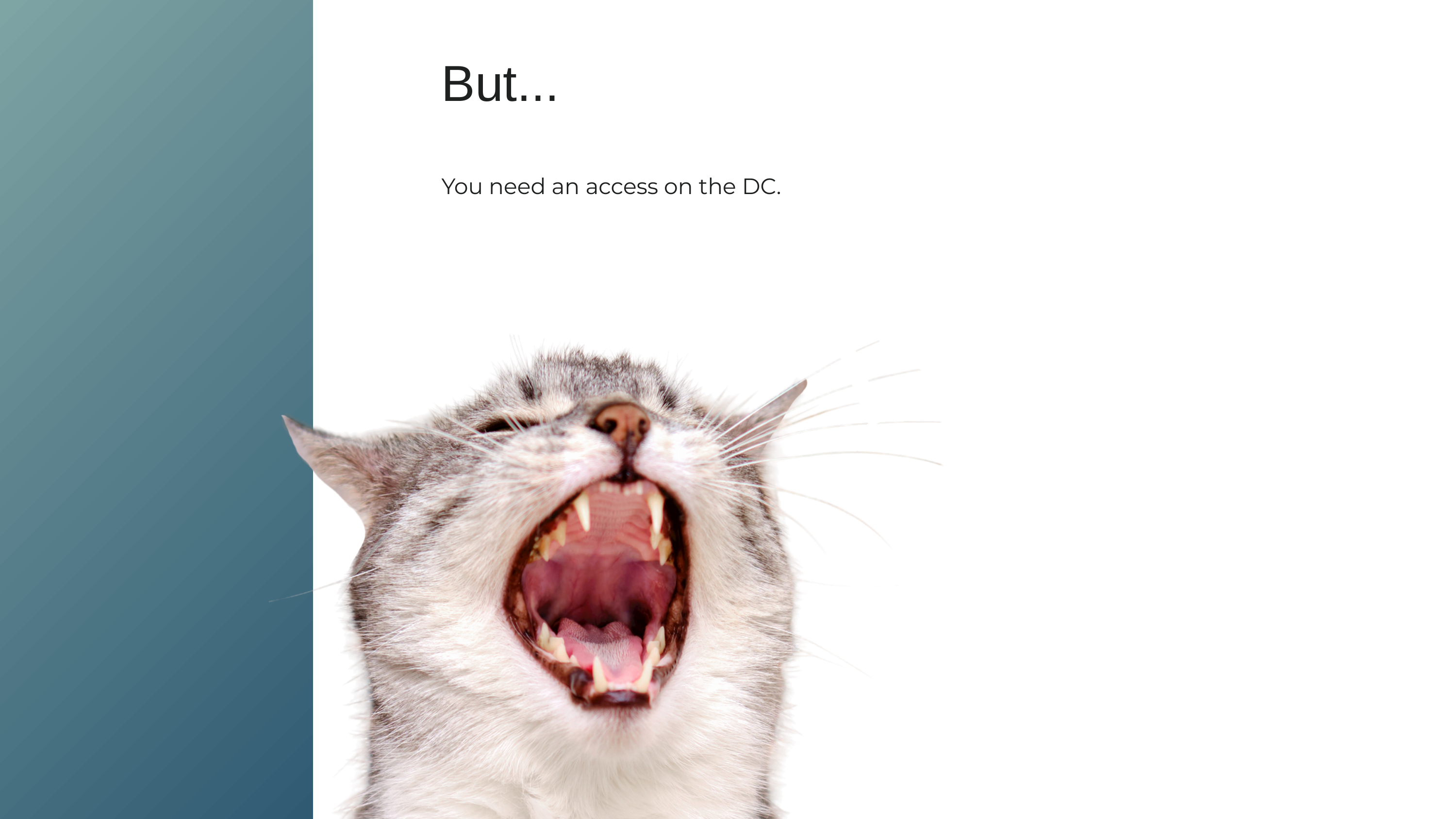

But...
NOOOOOO
You need an access on the DC.